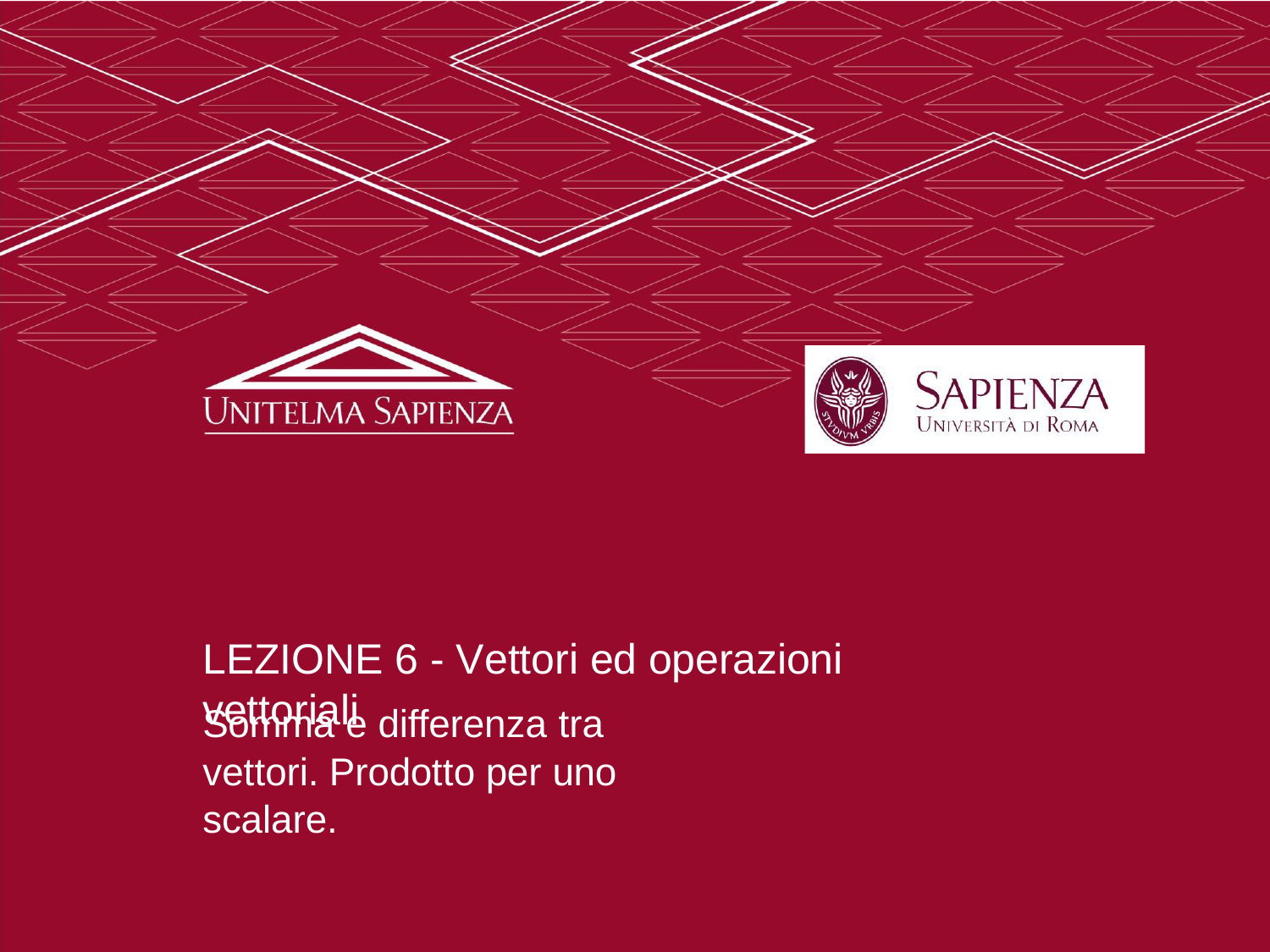

LEZIONE 6 - Vettori ed operazioni vettoriali
Somma e differenza tra vettori. Prodotto per uno scalare.